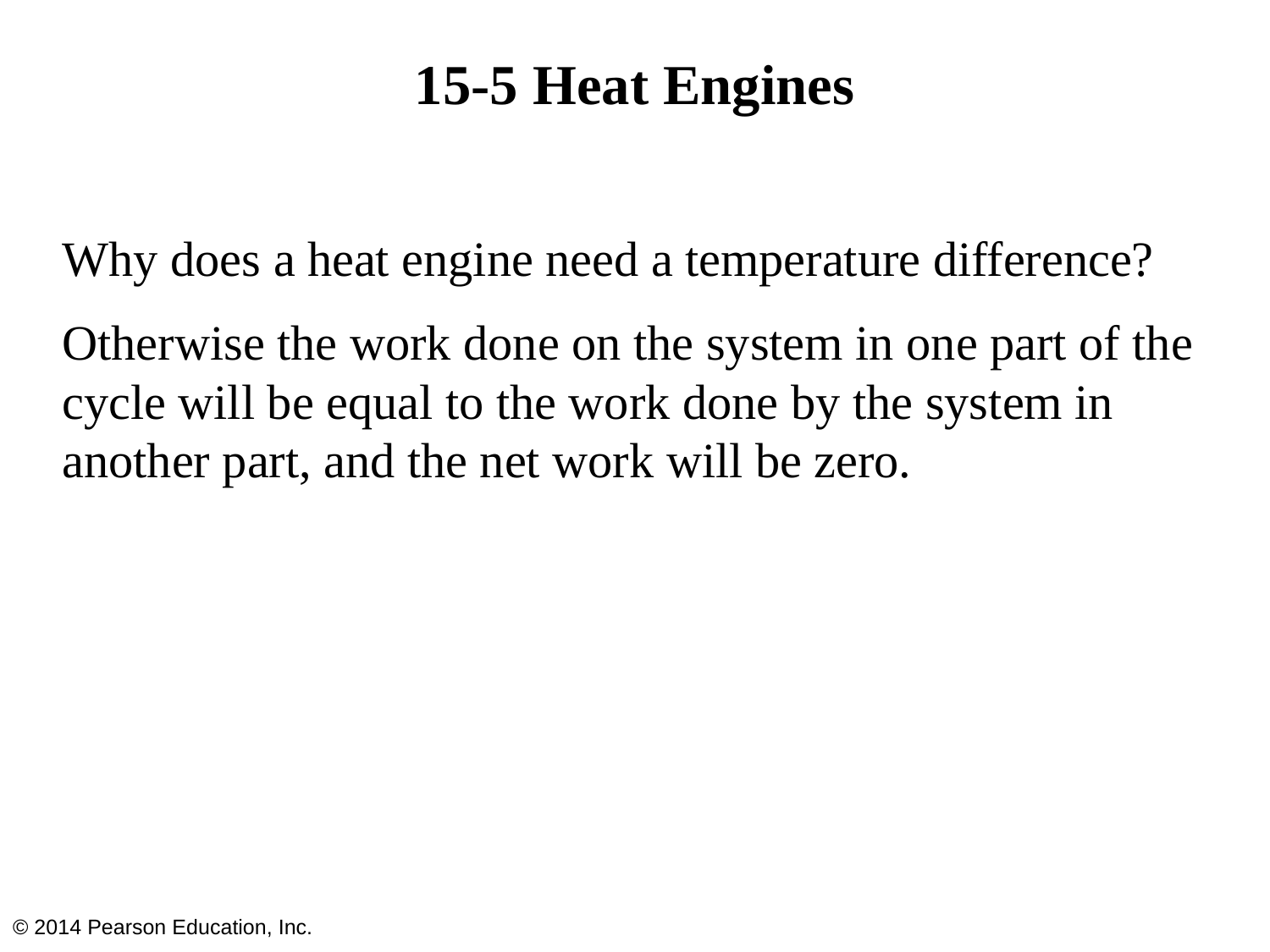

# 15-5 Heat Engines
Why does a heat engine need a temperature difference?
Otherwise the work done on the system in one part of the cycle will be equal to the work done by the system in another part, and the net work will be zero.
© 2014 Pearson Education, Inc.